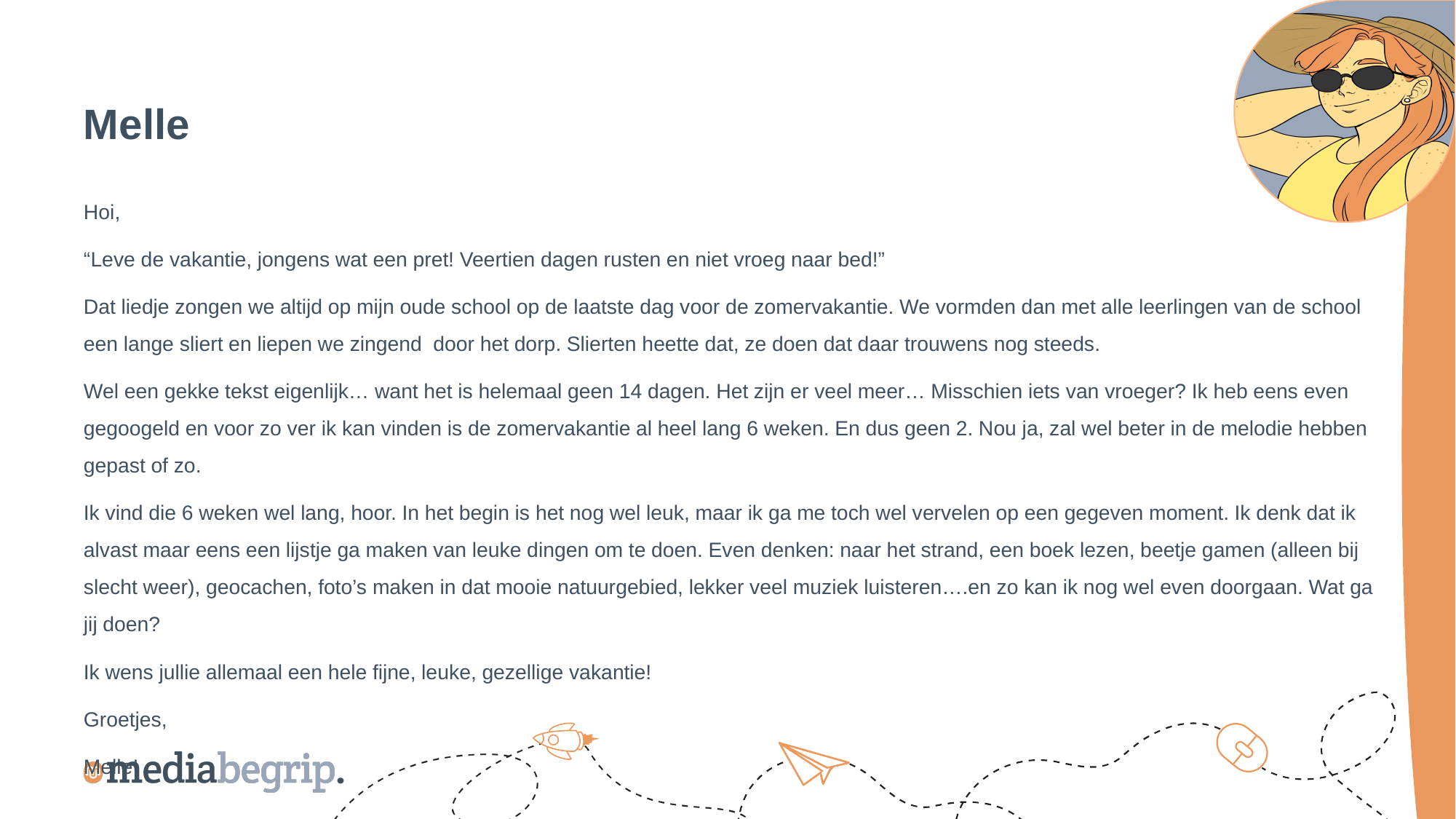

Melle
Hoi,
“Leve de vakantie, jongens wat een pret! Veertien dagen rusten en niet vroeg naar bed!”
Dat liedje zongen we altijd op mijn oude school op de laatste dag voor de zomervakantie. We vormden dan met alle leerlingen van de school een lange sliert en liepen we zingend  door het dorp. Slierten heette dat, ze doen dat daar trouwens nog steeds.
Wel een gekke tekst eigenlijk… want het is helemaal geen 14 dagen. Het zijn er veel meer… Misschien iets van vroeger? Ik heb eens even gegoogeld en voor zo ver ik kan vinden is de zomervakantie al heel lang 6 weken. En dus geen 2. Nou ja, zal wel beter in de melodie hebben gepast of zo.
Ik vind die 6 weken wel lang, hoor. In het begin is het nog wel leuk, maar ik ga me toch wel vervelen op een gegeven moment. Ik denk dat ik  alvast maar eens een lijstje ga maken van leuke dingen om te doen. Even denken: naar het strand, een boek lezen, beetje gamen (alleen bij slecht weer), geocachen, foto’s maken in dat mooie natuurgebied, lekker veel muziek luisteren….en zo kan ik nog wel even doorgaan. Wat ga jij doen?
Ik wens jullie allemaal een hele fijne, leuke, gezellige vakantie!
Groetjes,
Melle!